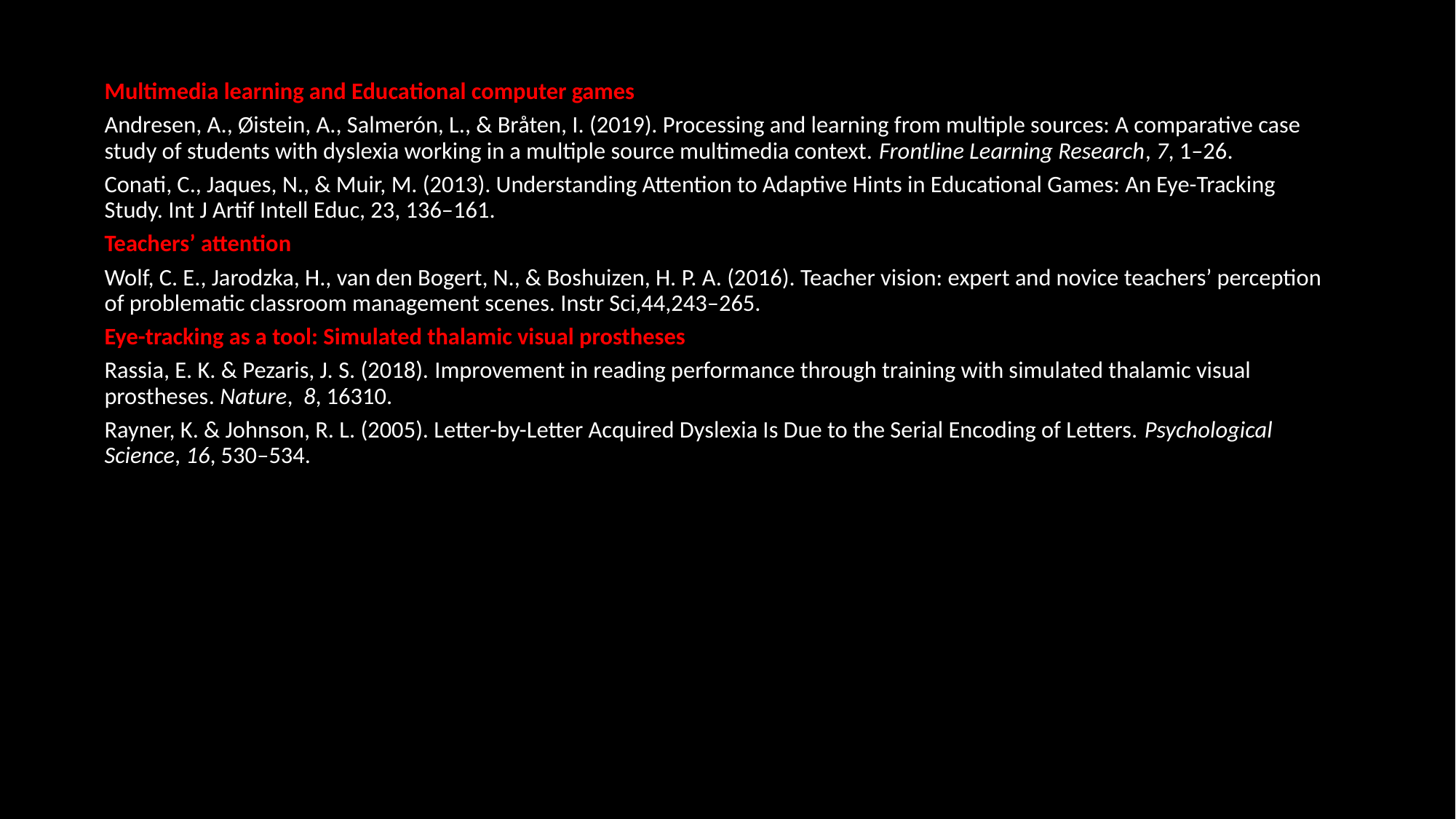

Multimedia learning and Educational computer games
Andresen, A., Øistein, A., Salmerón, L., & Bråten, I. (2019). Processing and learning from multiple sources: A comparative case study of students with dyslexia working in a multiple source multimedia context. Frontline Learning Research, 7, 1–26.
Conati, C., Jaques, N., & Muir, M. (2013). Understanding Attention to Adaptive Hints in Educational Games: An Eye-Tracking Study. Int J Artif Intell Educ, 23, 136–161.
Teachers’ attention
Wolf, C. E., Jarodzka, H., van den Bogert, N., & Boshuizen, H. P. A. (2016). Teacher vision: expert and novice teachers’ perception of problematic classroom management scenes. Instr Sci,44,243–265.
Eye-tracking as a tool: Simulated thalamic visual prostheses
Rassia, E. K. & Pezaris, J. S. (2018). Improvement in reading performance through training with simulated thalamic visual prostheses. Nature,  8, 16310.
Rayner, K. & Johnson, R. L. (2005). Letter-by-Letter Acquired Dyslexia Is Due to the Serial Encoding of Letters. Psychological Science, 16, 530–534.